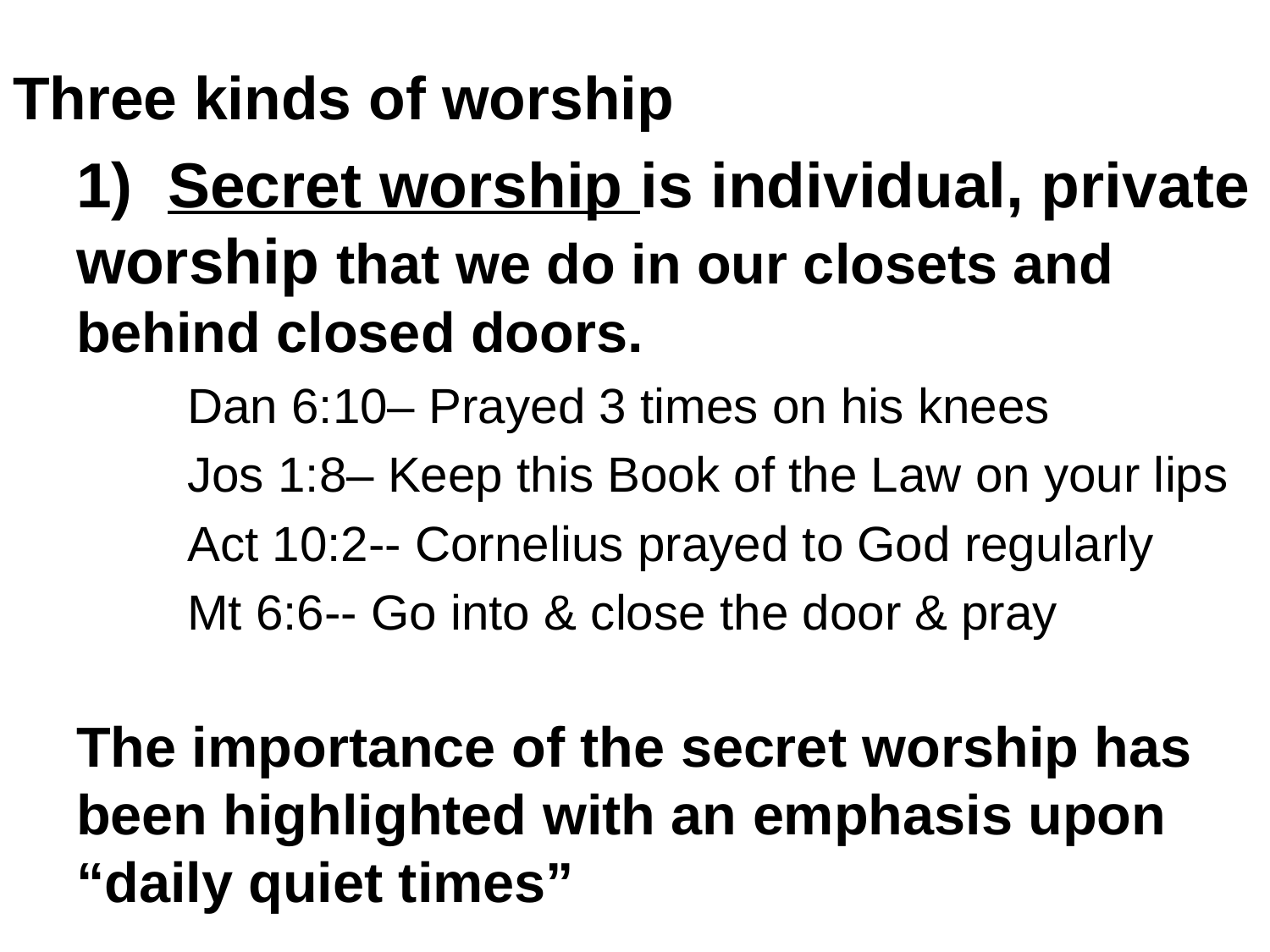

# Three kinds of worship
1)  Secret worship is individual, private worship that we do in our closets and behind closed doors.
Dan 6:10– Prayed 3 times on his knees
Jos 1:8– Keep this Book of the Law on your lips
Act 10:2-- Cornelius prayed to God regularly
Mt 6:6-- Go into & close the door & pray

The importance of the secret worship has been highlighted with an emphasis upon “daily quiet times”